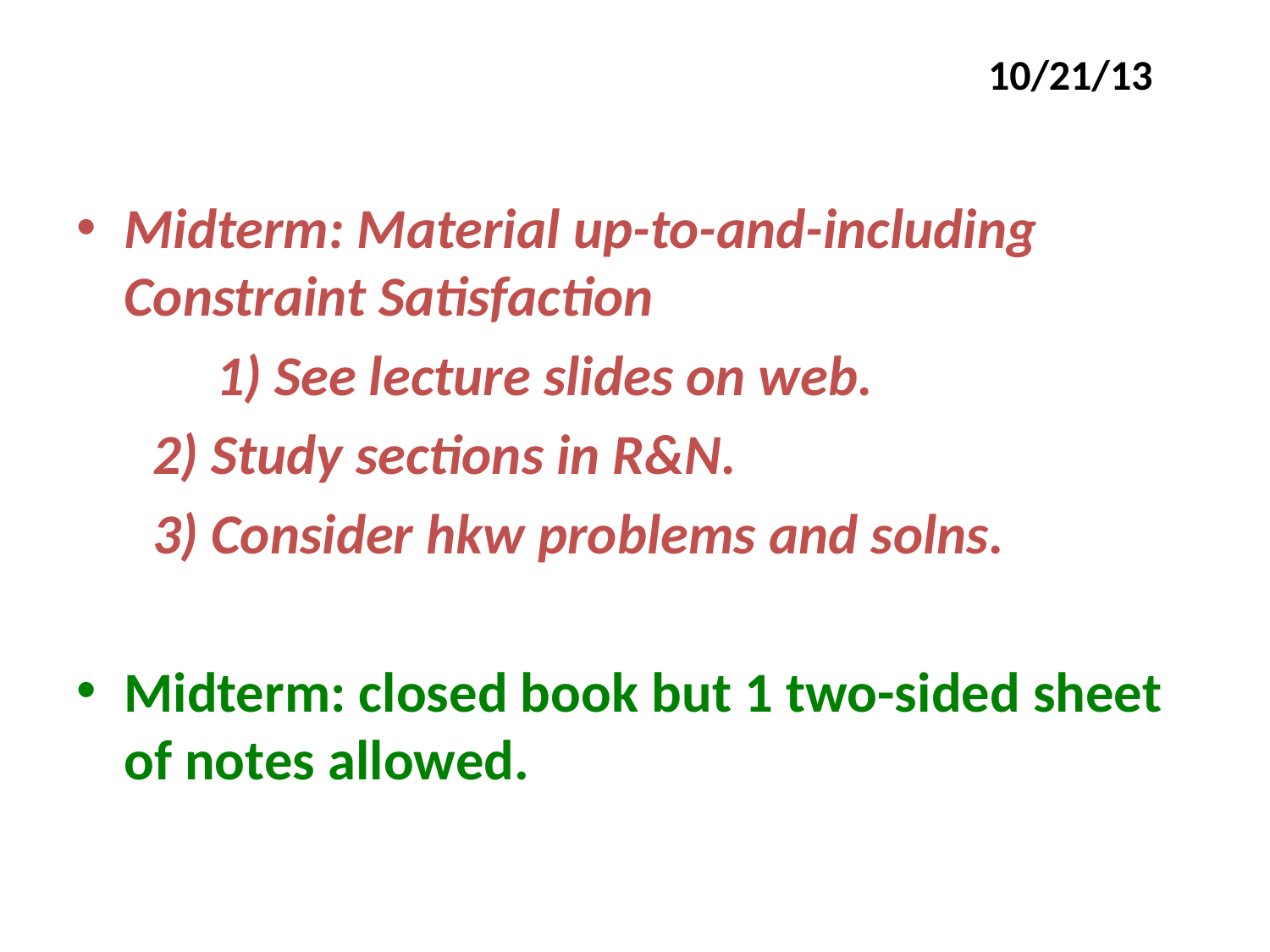

10/21/13

Midterm: Material up-to-and-including Constraint Satisfaction
	 1) See lecture slides on web.
      2) Study sections in R&N.
      3) Consider hkw problems and solns.

Midterm: closed book but 1 two-sided sheet of notes allowed.